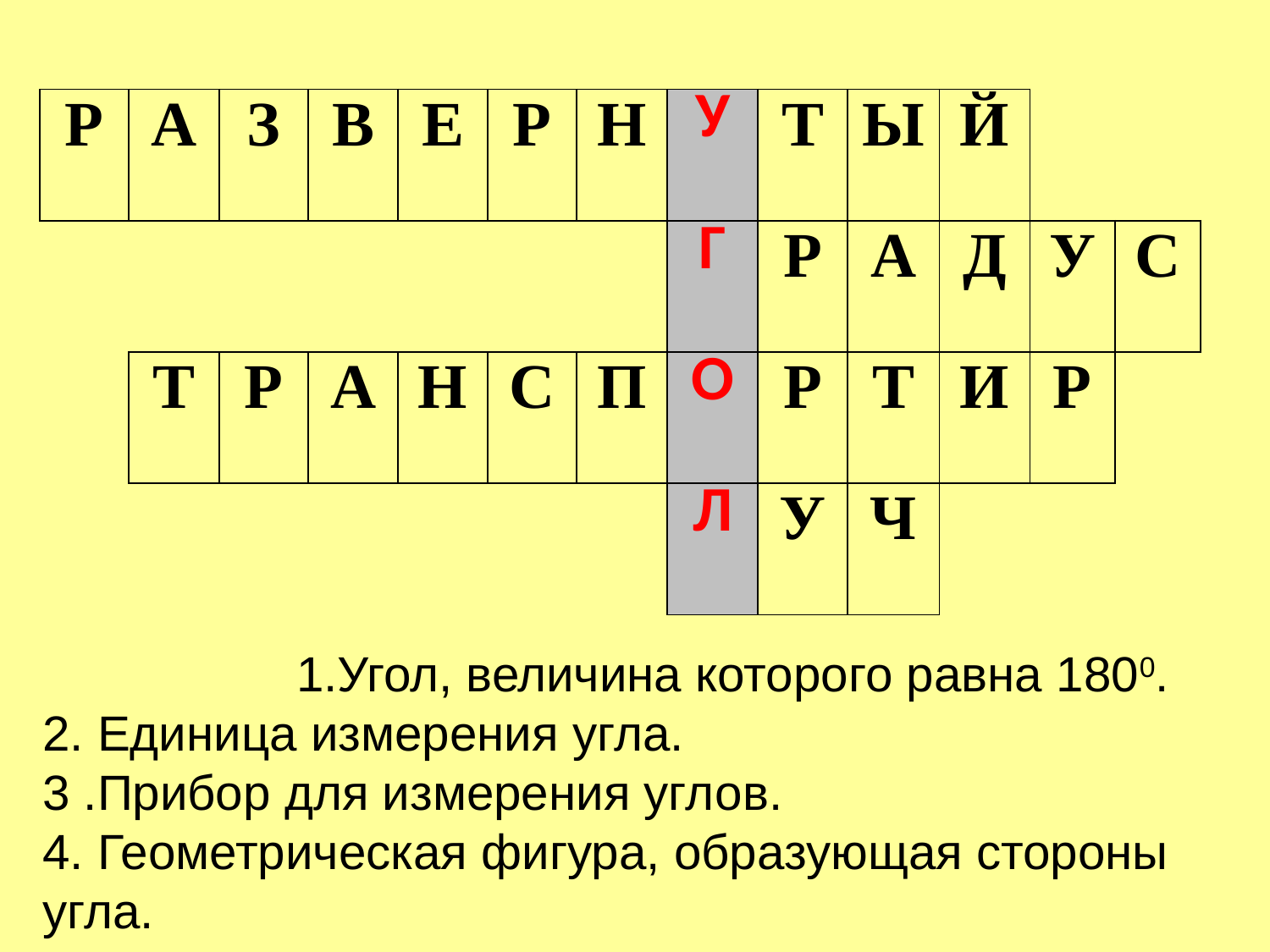

#
| Р | А | З | В | Е | Р | Н | У | Т | Ы | Й |  |  |
| --- | --- | --- | --- | --- | --- | --- | --- | --- | --- | --- | --- | --- |
|  |  |  |  |  |  |  | Г | Р | А | Д | У | С |
|  | Т | Р | А | Н | С | П | О | Р | Т | И | Р |  |
|  |  |  |  |  |  |  | Л | У | Ч |  |  |  |
1.Угол, величина которого равна 1800.
2. Единица измерения угла.
3 .Прибор для измерения углов.
4. Геометрическая фигура, образующая стороны угла.